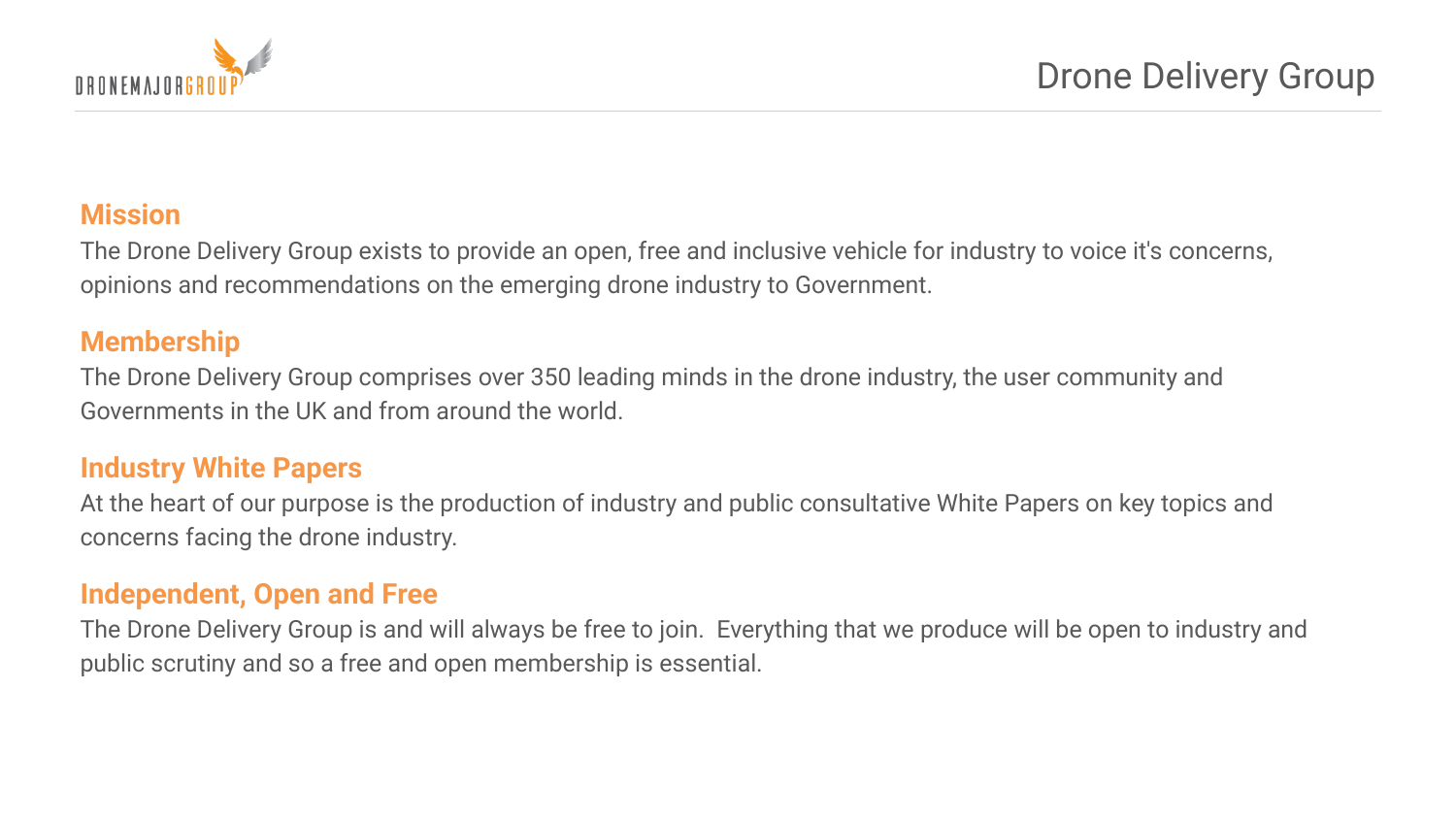

Drone Delivery Group
Mission
The Drone Delivery Group exists to provide an open, free and inclusive vehicle for industry to voice it's concerns, opinions and recommendations on the emerging drone industry to Government.
Membership
The Drone Delivery Group comprises over 350 leading minds in the drone industry, the user community and Governments in the UK and from around the world.
Industry White Papers
At the heart of our purpose is the production of industry and public consultative White Papers on key topics and concerns facing the drone industry.
Independent, Open and Free
The Drone Delivery Group is and will always be free to join.  Everything that we produce will be open to industry and public scrutiny and so a free and open membership is essential.